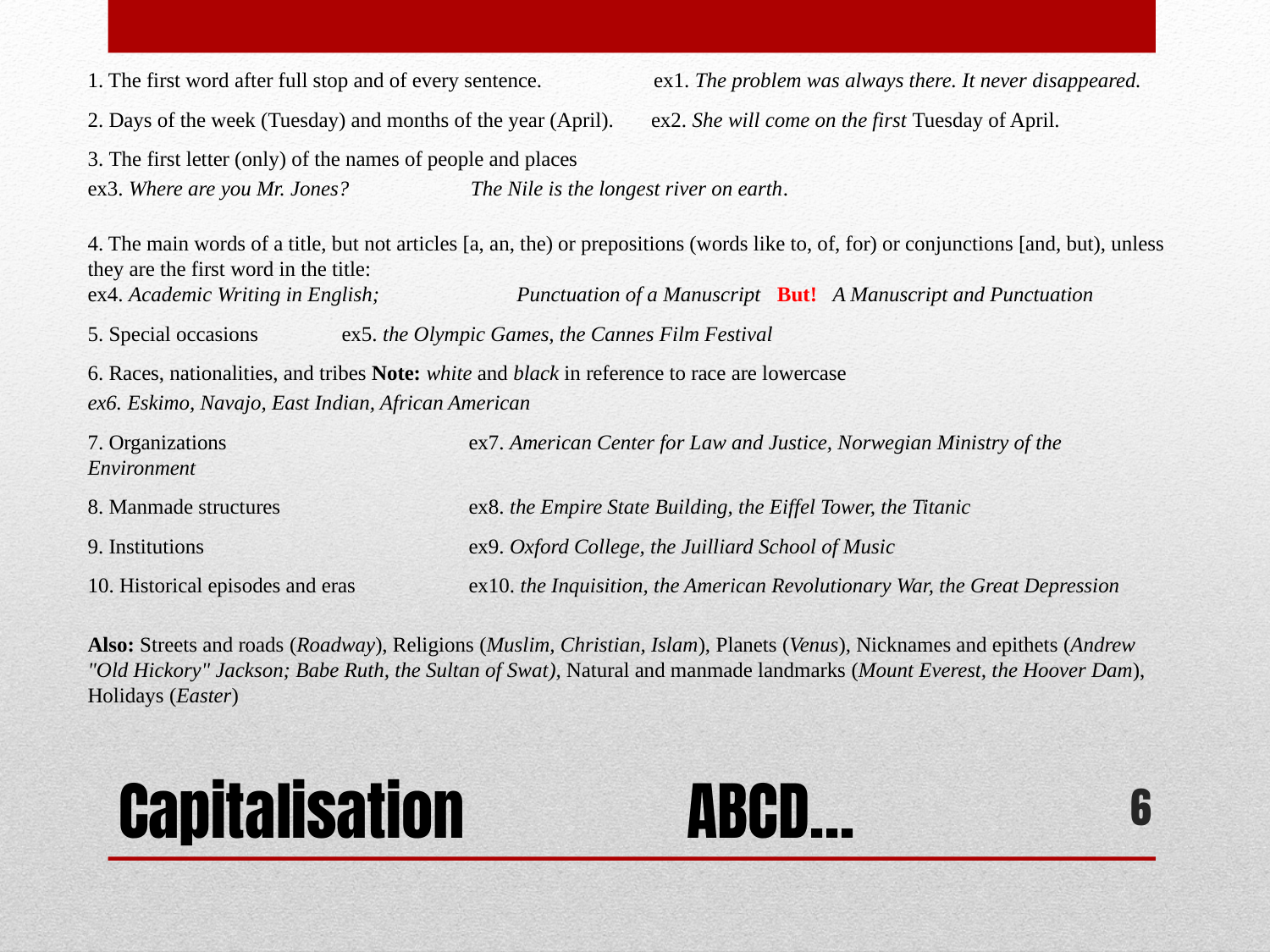

1. The first word after full stop and of every sentence.	           ex1. The problem was always there. It never disappeared.

2. Days of the week (Tuesday) and months of the year (April).       ex2. She will come on the first Tuesday of April.

3. The first letter (only) of the names of people and places
ex3. Where are you Mr. Jones?                       The Nile is the longest river on earth.
4. The main words of a title, but not articles [a, an, the) or prepositions (words like to, of, for) or conjunctions [and, but), unless they are the first word in the title:
ex4. Academic Writing in English;                          Punctuation of a Manuscript   But!   A Manuscript and Punctuation

5. Special occasions	ex5. the Olympic Games, the Cannes Film Festival

6. Races, nationalities, and tribes Note: white and black in reference to race are lowercase
ex6. Eskimo, Navajo, East Indian, African American

7. Organizations		ex7. American Center for Law and Justice, Norwegian Ministry of the Environment

8. Manmade structures		ex8. the Empire State Building, the Eiffel Tower, the Titanic

9. Institutions			ex9. Oxford College, the Juilliard School of Music

10. Historical episodes and eras	ex10. the Inquisition, the American Revolutionary War, the Great Depression

Also: Streets and roads (Roadway), Religions (Muslim, Christian, Islam), Planets (Venus), Nicknames and epithets (Andrew "Old Hickory" Jackson; Babe Ruth, the Sultan of Swat), Natural and manmade landmarks (Mount Everest, the Hoover Dam), Holidays (Easter)

# Capitalisation               ABCD…
6